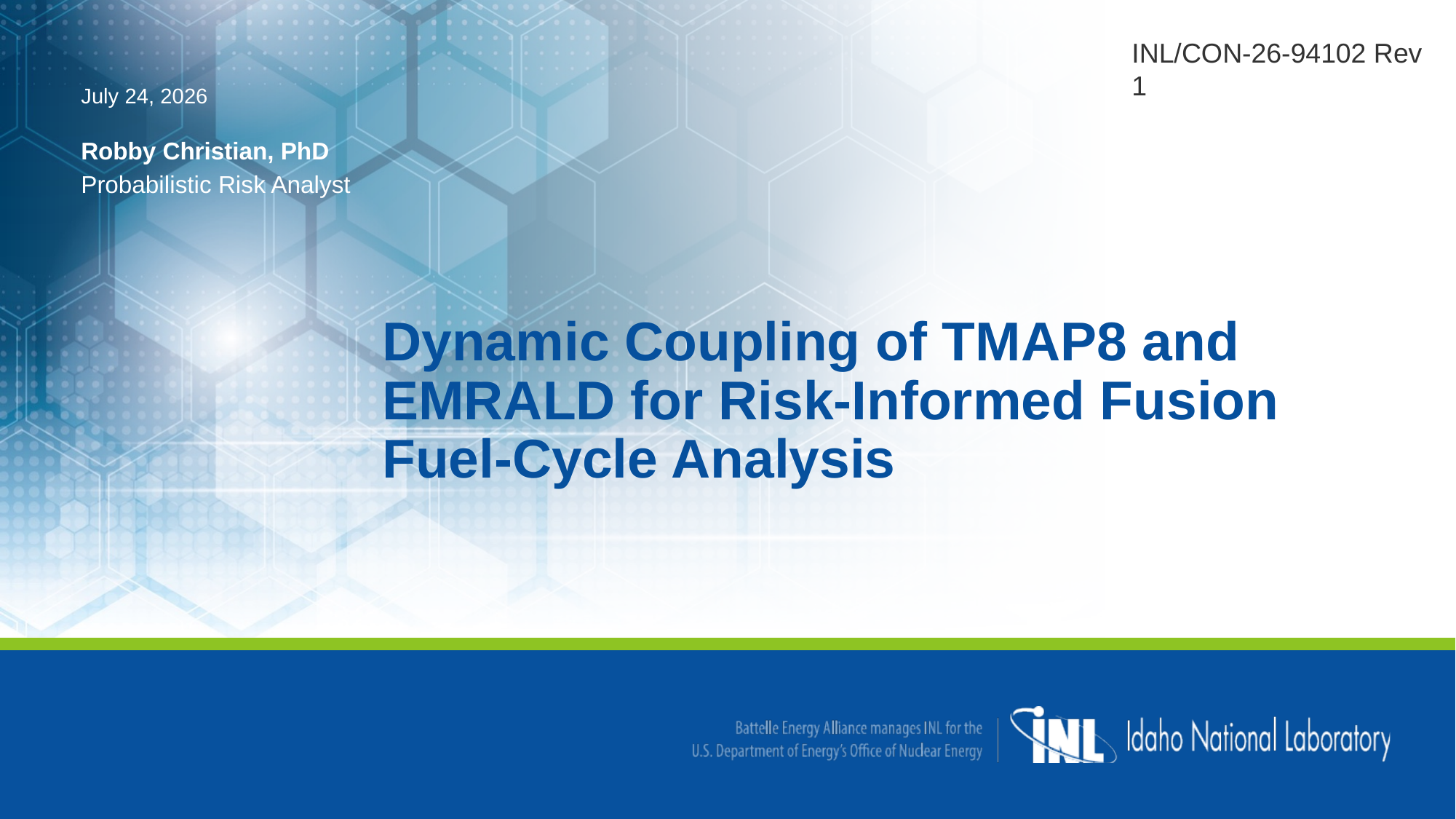

INL/CON-26-94102 Rev 1
July 24, 2026
Robby Christian, PhD
Probabilistic Risk Analyst
Dynamic Coupling of TMAP8 and EMRALD for Risk‑Informed Fusion Fuel‑Cycle Analysis